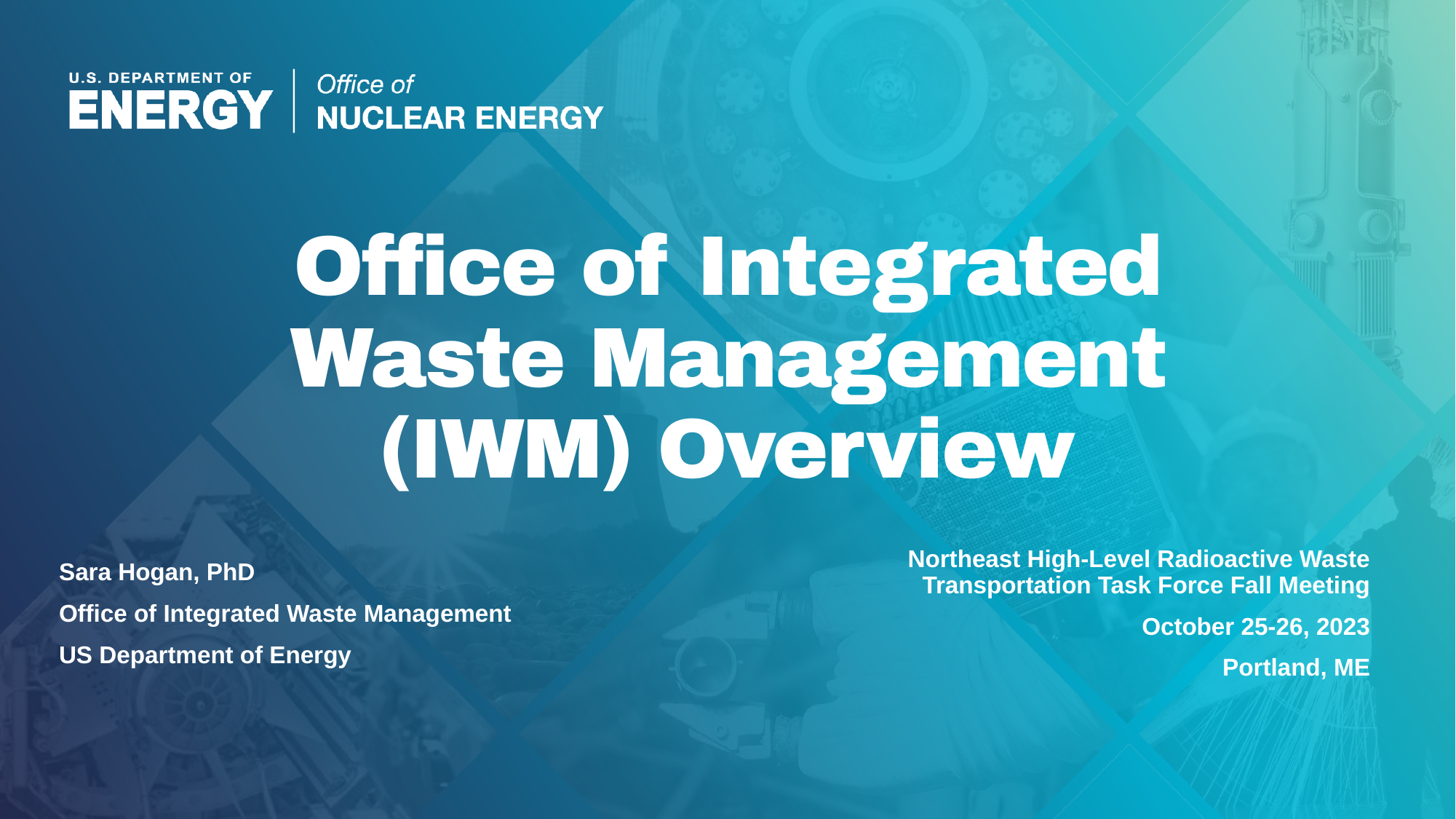

# Office of Integrated Waste Management (IWM) Overview
Sara Hogan, PhD
Office of Integrated Waste Management
US Department of Energy

Northeast High-Level Radioactive Waste Transportation Task Force Fall Meeting
October 25-26, 2023
Portland, ME